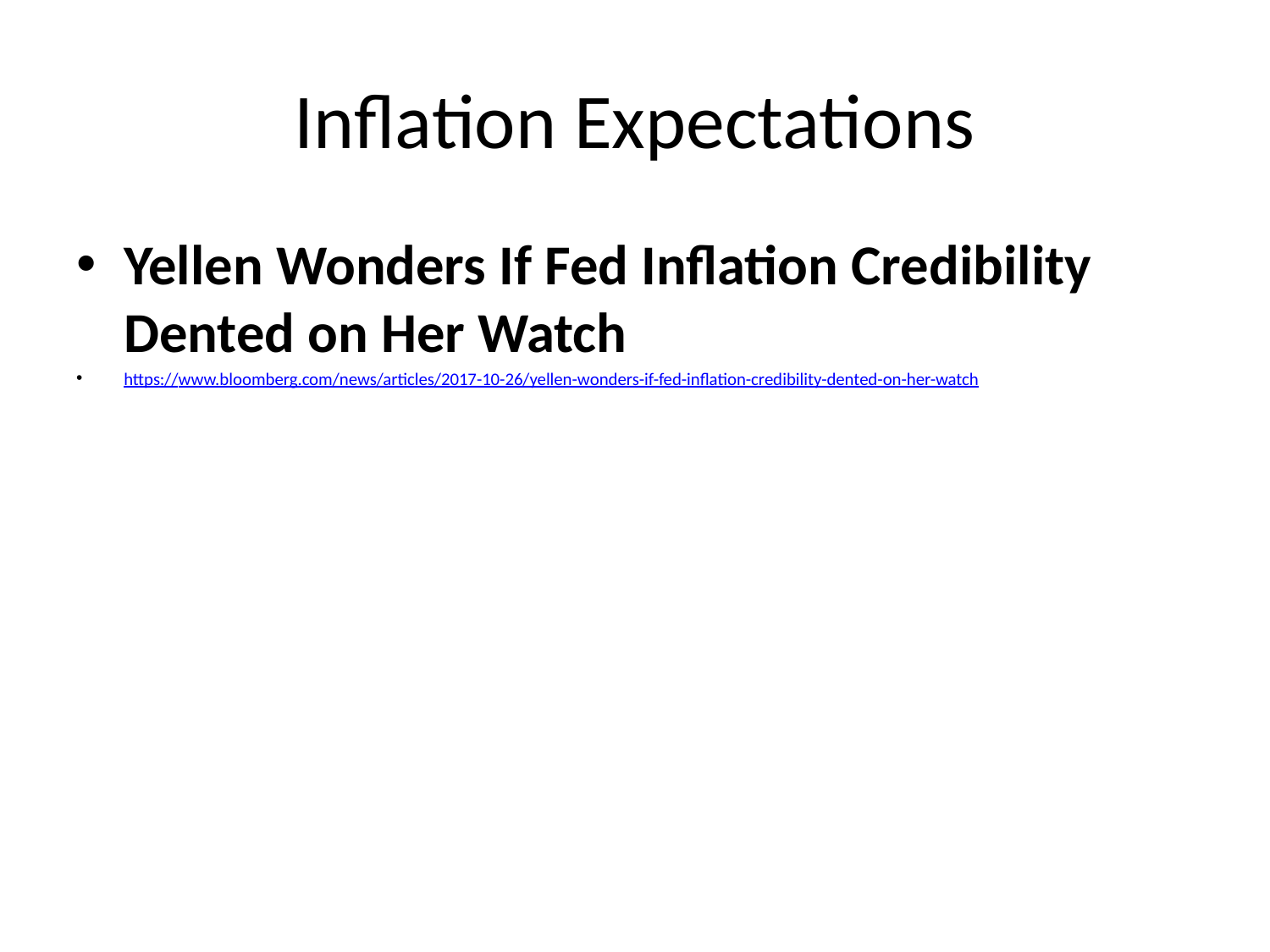

# Inflation Expectations
Yellen Wonders If Fed Inflation Credibility Dented on Her Watch
https://www.bloomberg.com/news/articles/2017-10-26/yellen-wonders-if-fed-inflation-credibility-dented-on-her-watch